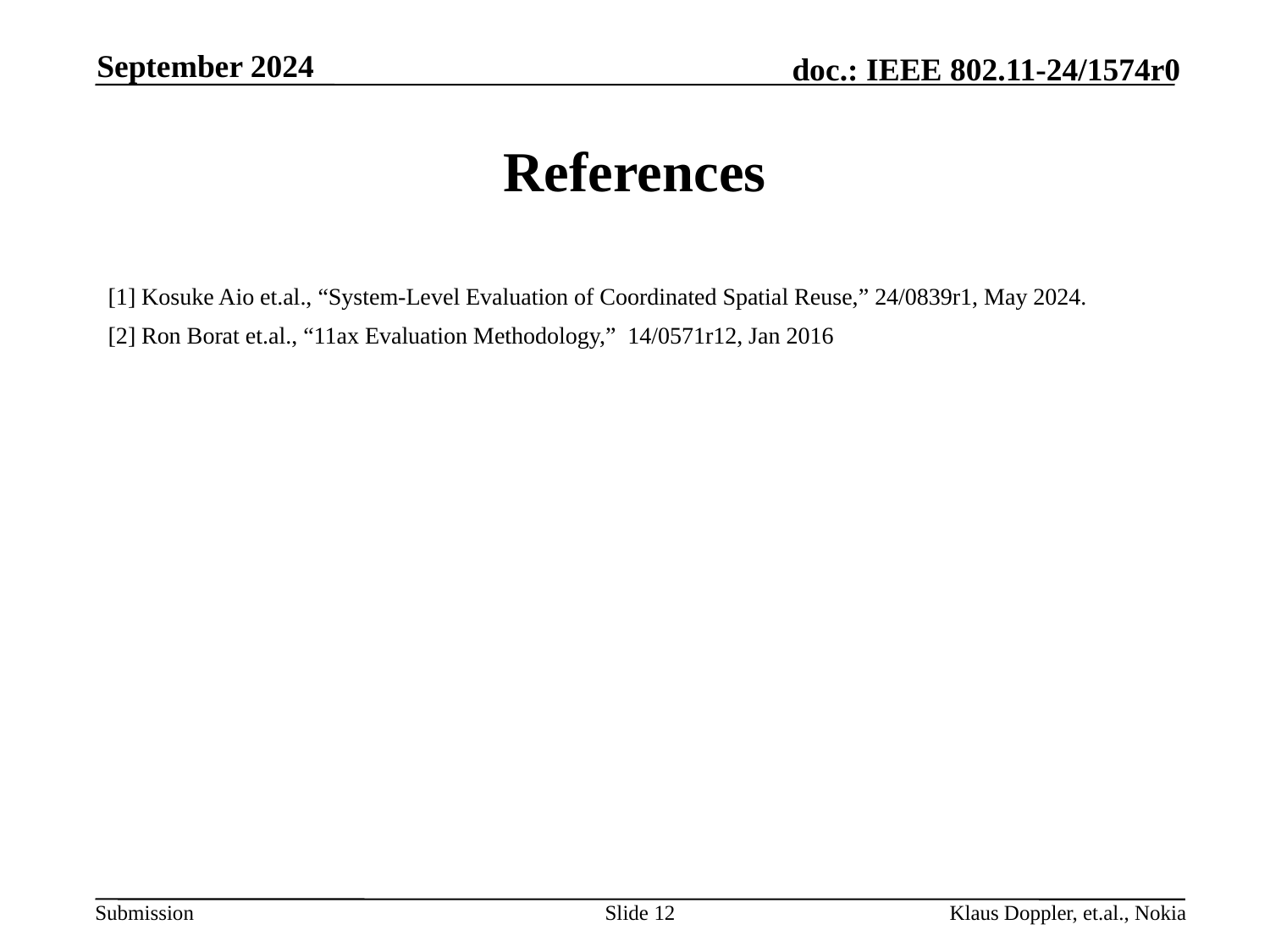

September 2024
# References
[1] Kosuke Aio et.al., “System-Level Evaluation of Coordinated Spatial Reuse,” 24/0839r1, May 2024.
[2] Ron Borat et.al., “11ax Evaluation Methodology,”  14/0571r12, Jan 2016
Slide 12
Klaus Doppler, et.al., Nokia